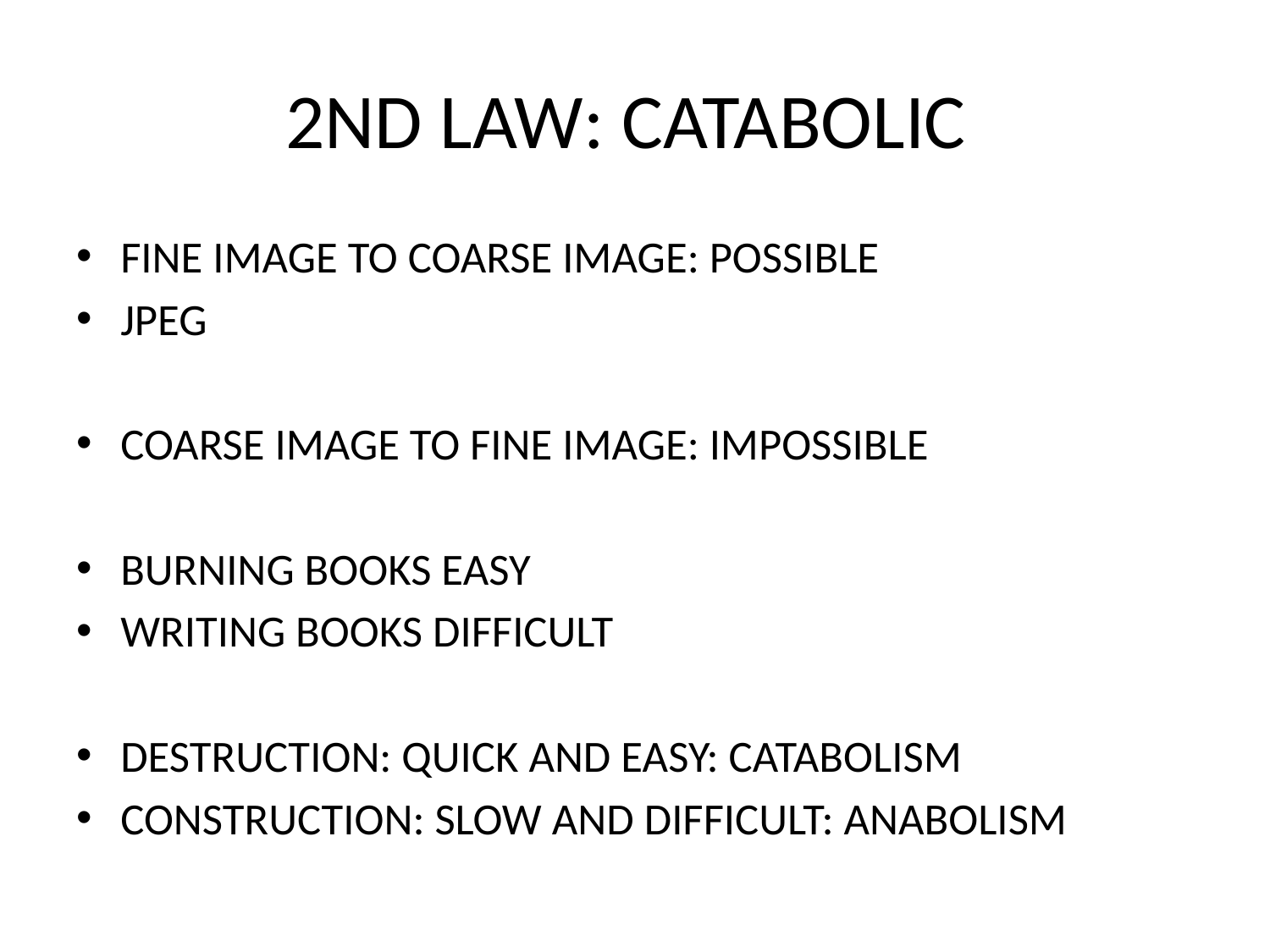

# 2ND LAW: CATABOLIC
FINE IMAGE TO COARSE IMAGE: POSSIBLE
JPEG

COARSE IMAGE TO FINE IMAGE: IMPOSSIBLE

BURNING BOOKS EASY
WRITING BOOKS DIFFICULT

DESTRUCTION: QUICK AND EASY: CATABOLISM
CONSTRUCTION: SLOW AND DIFFICULT: ANABOLISM